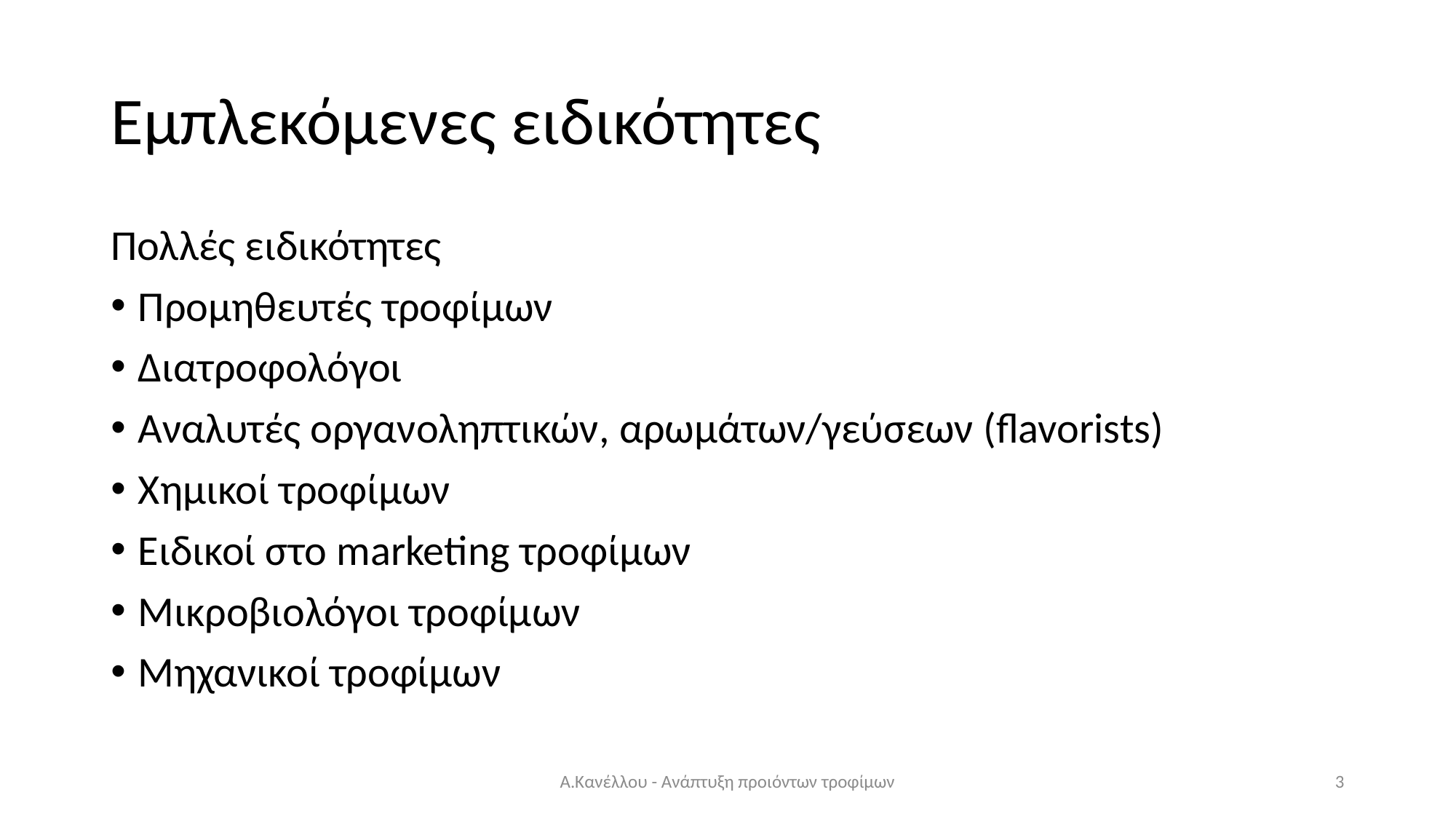

# Εμπλεκόμενες ειδικότητες
Πολλές ειδικότητες
Προμηθευτές τροφίμων
Διατροφολόγοι
Αναλυτές οργανοληπτικών, αρωμάτων/γεύσεων (flavorists)
Χημικοί τροφίμων
Ειδικοί στο marketing τροφίμων
Μικροβιολόγοι τροφίμων
Μηχανικοί τροφίμων

Α.Κανέλλου - Ανάπτυξη προιόντων τροφίμων
3